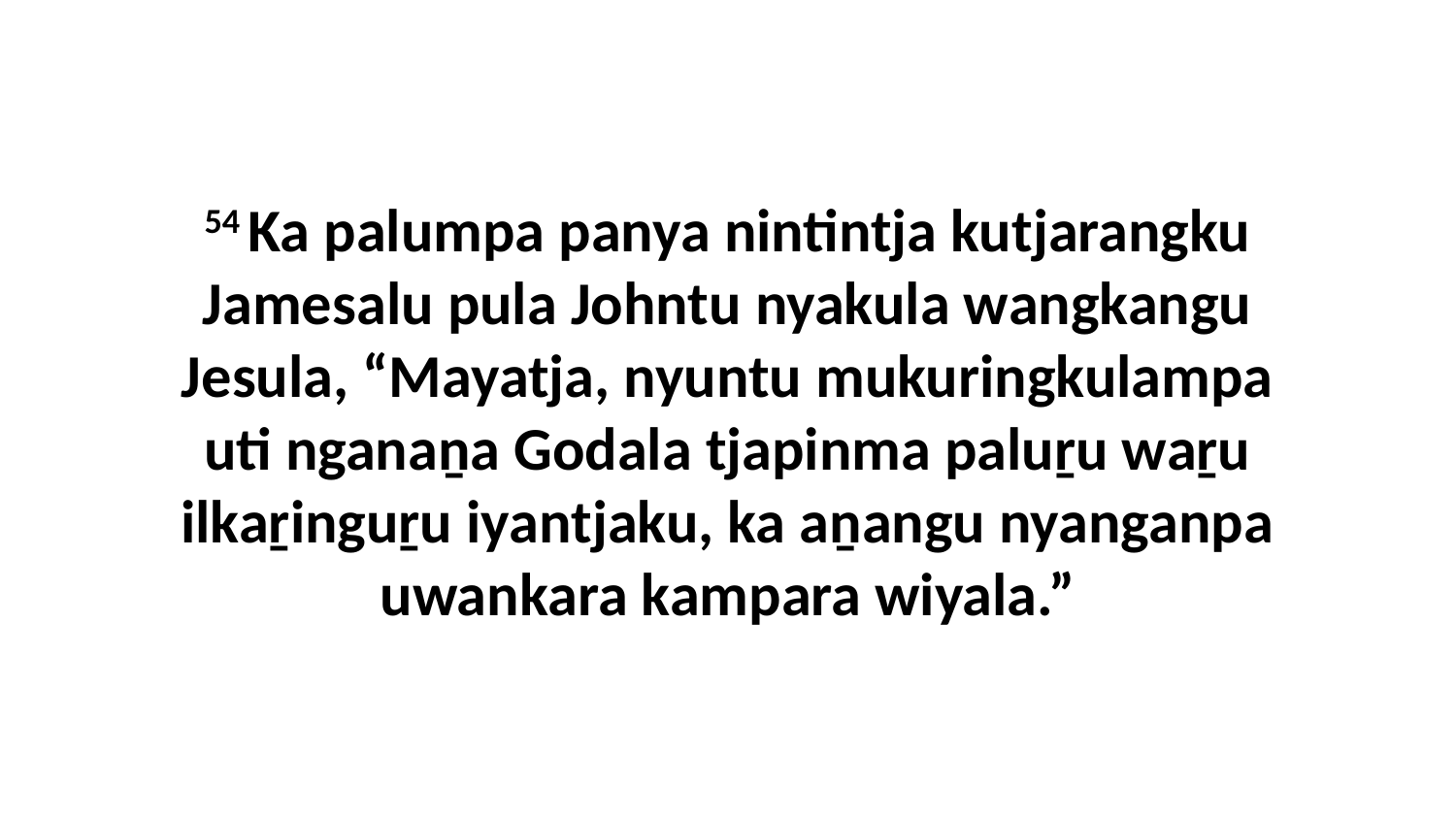

54 Ka palumpa panya nintintja kutjarangku Jamesalu pula Johntu nyakula wangkangu Jesula, “Mayatja, nyuntu mukuringkulampa uti nganaṉa Godala tjapinma paluṟu waṟu ilkaṟinguṟu iyantjaku, ka aṉangu nyanganpa uwankara kampara wiyala.”